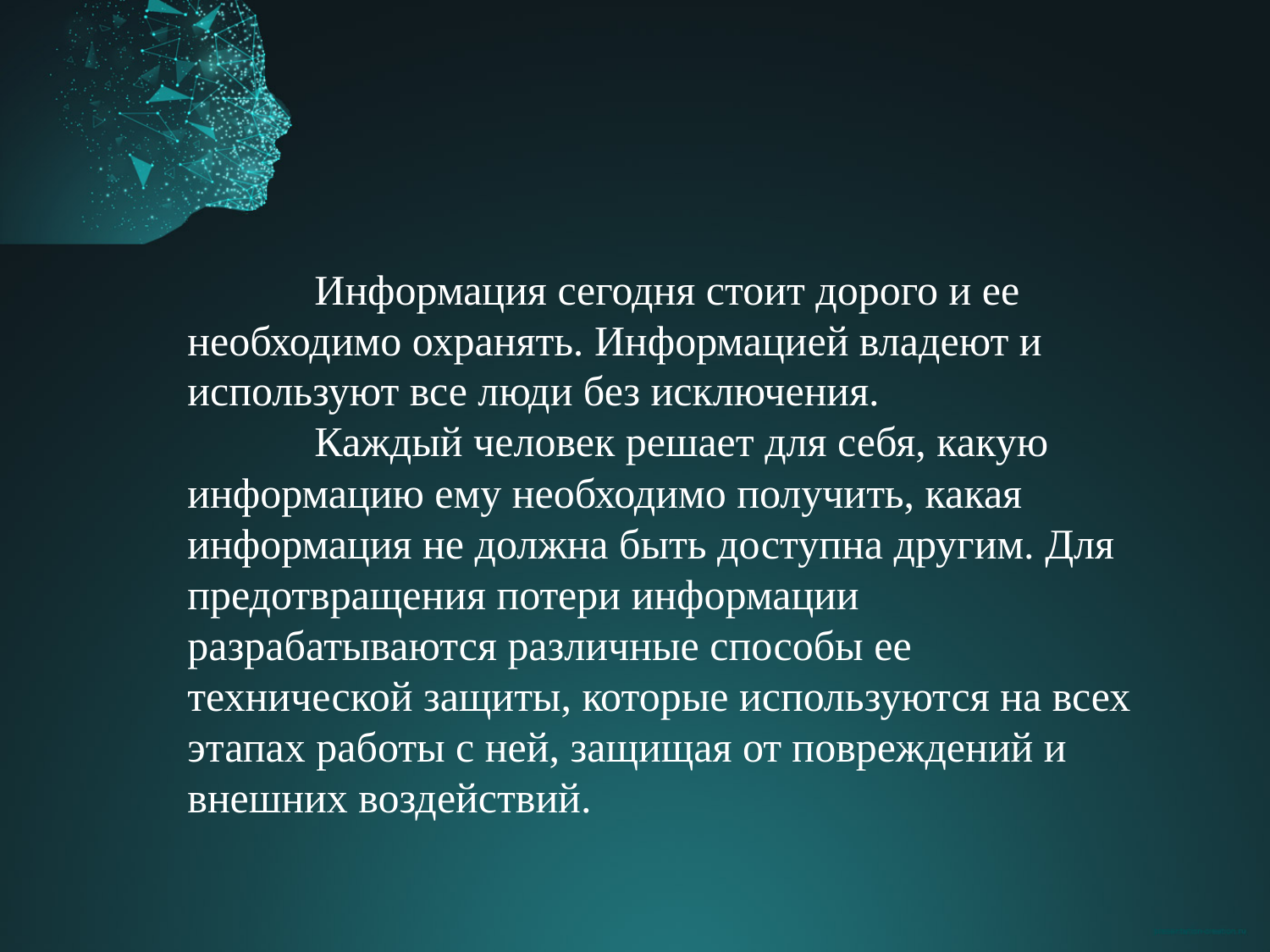

Информация сегодня стоит дорого и ее необходимо охранять. Информацией владеют и используют все люди без исключения.
	Каждый человек решает для себя, какую информацию ему необходимо получить, какая информация не должна быть доступна другим. Для предотвращения потери информации разрабатываются различные способы ее технической защиты, которые используются на всех этапах работы с ней, защищая от повреждений и внешних воздействий.